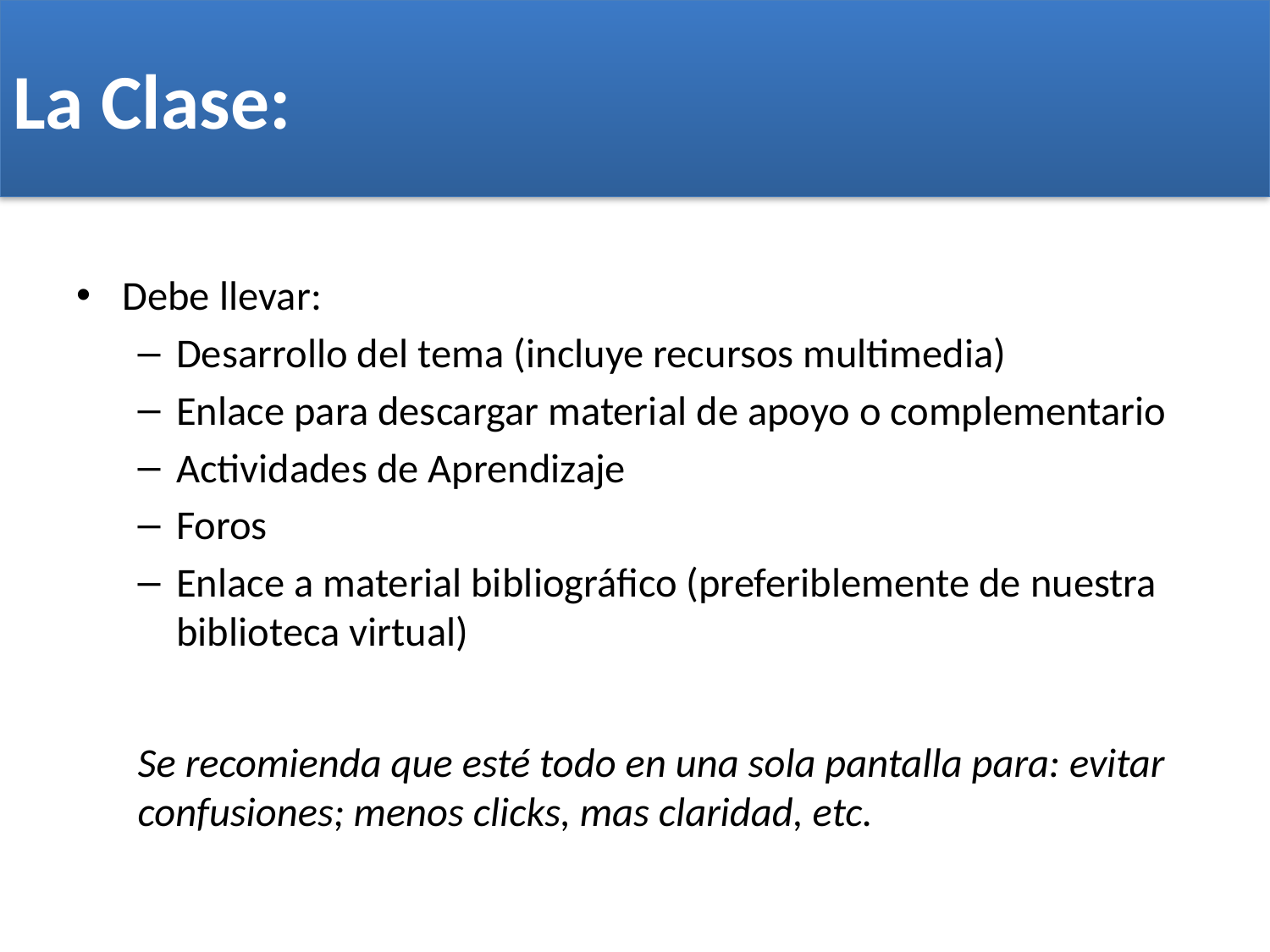

# La Clase:

Debe llevar:
Desarrollo del tema (incluye recursos multimedia)
Enlace para descargar material de apoyo o complementario
Actividades de Aprendizaje
Foros
Enlace a material bibliográfico (preferiblemente de nuestra biblioteca virtual)

Se recomienda que esté todo en una sola pantalla para: evitar confusiones; menos clicks, mas claridad, etc.